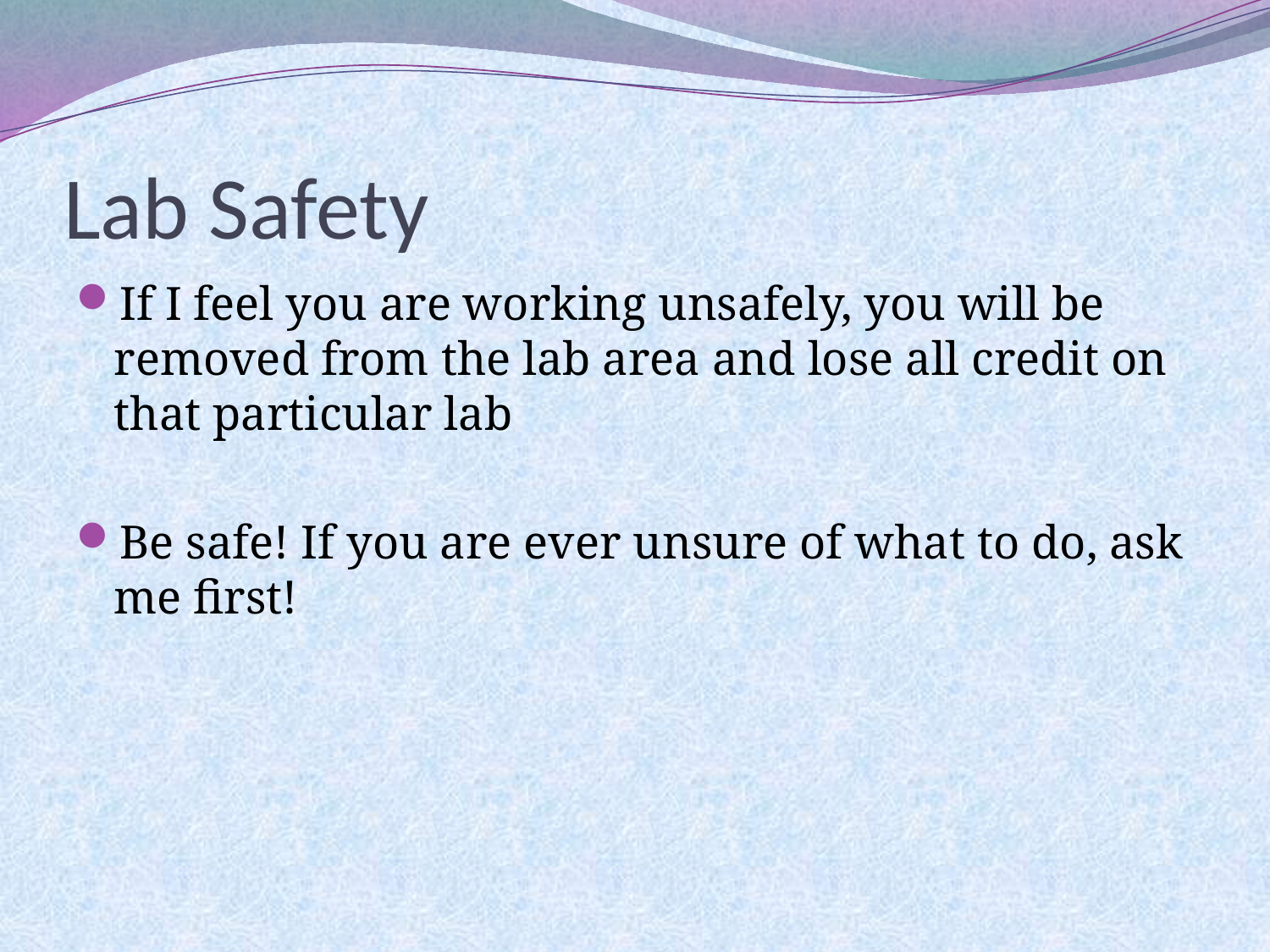

# Lab Safety
If I feel you are working unsafely, you will be removed from the lab area and lose all credit on that particular lab

Be safe! If you are ever unsure of what to do, ask me first!